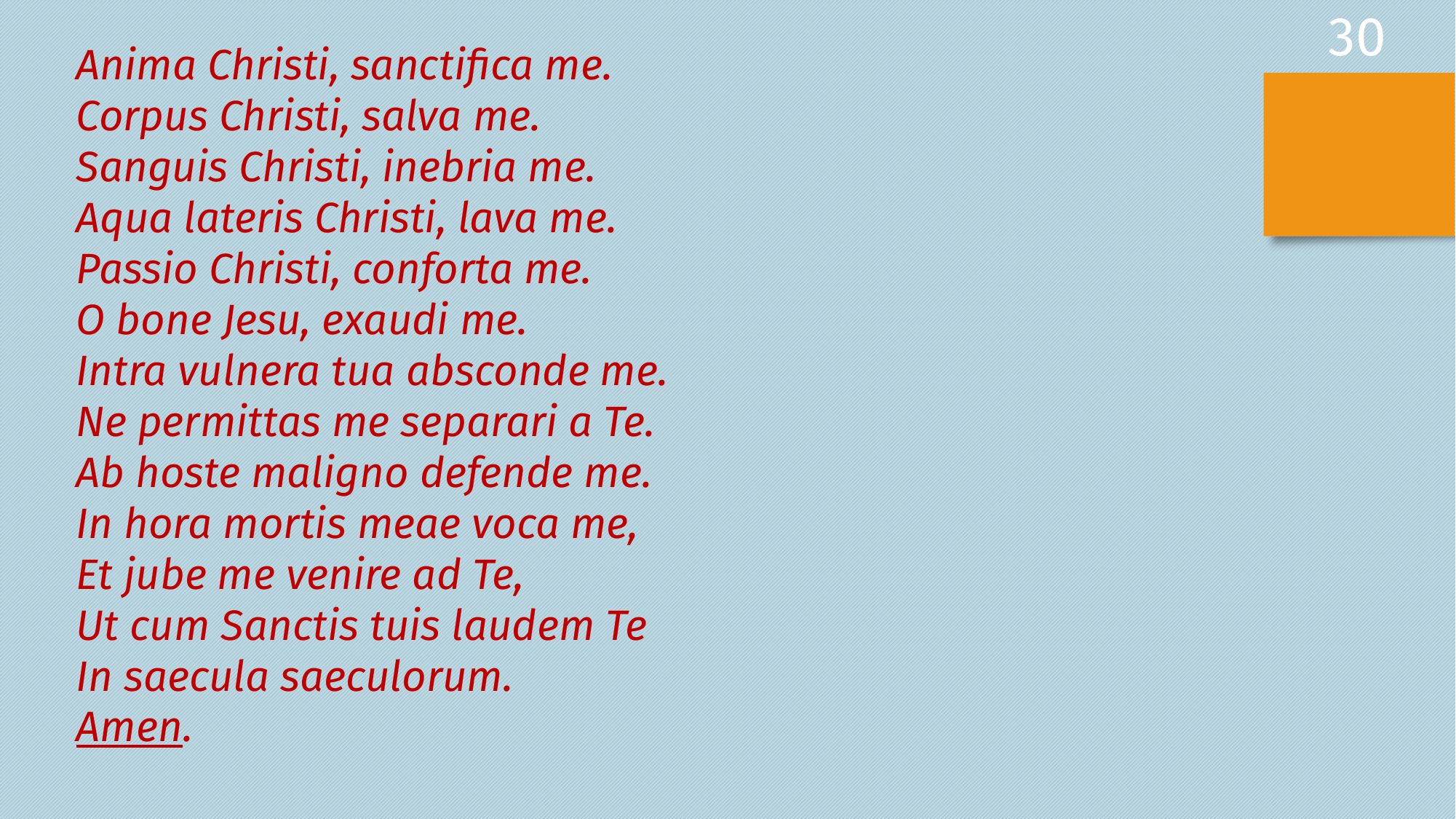

30
Anima Christi, sanctifica me.
Corpus Christi, salva me.
Sanguis Christi, inebria me.
Aqua lateris Christi, lava me.
Passio Christi, conforta me.
O bone Jesu, exaudi me.
Intra vulnera tua absconde me.
Ne permittas me separari a Te.
Ab hoste maligno defende me.
In hora mortis meae voca me,
Et jube me venire ad Te,
Ut cum Sanctis tuis laudem Te
In saecula saeculorum.
Amen.